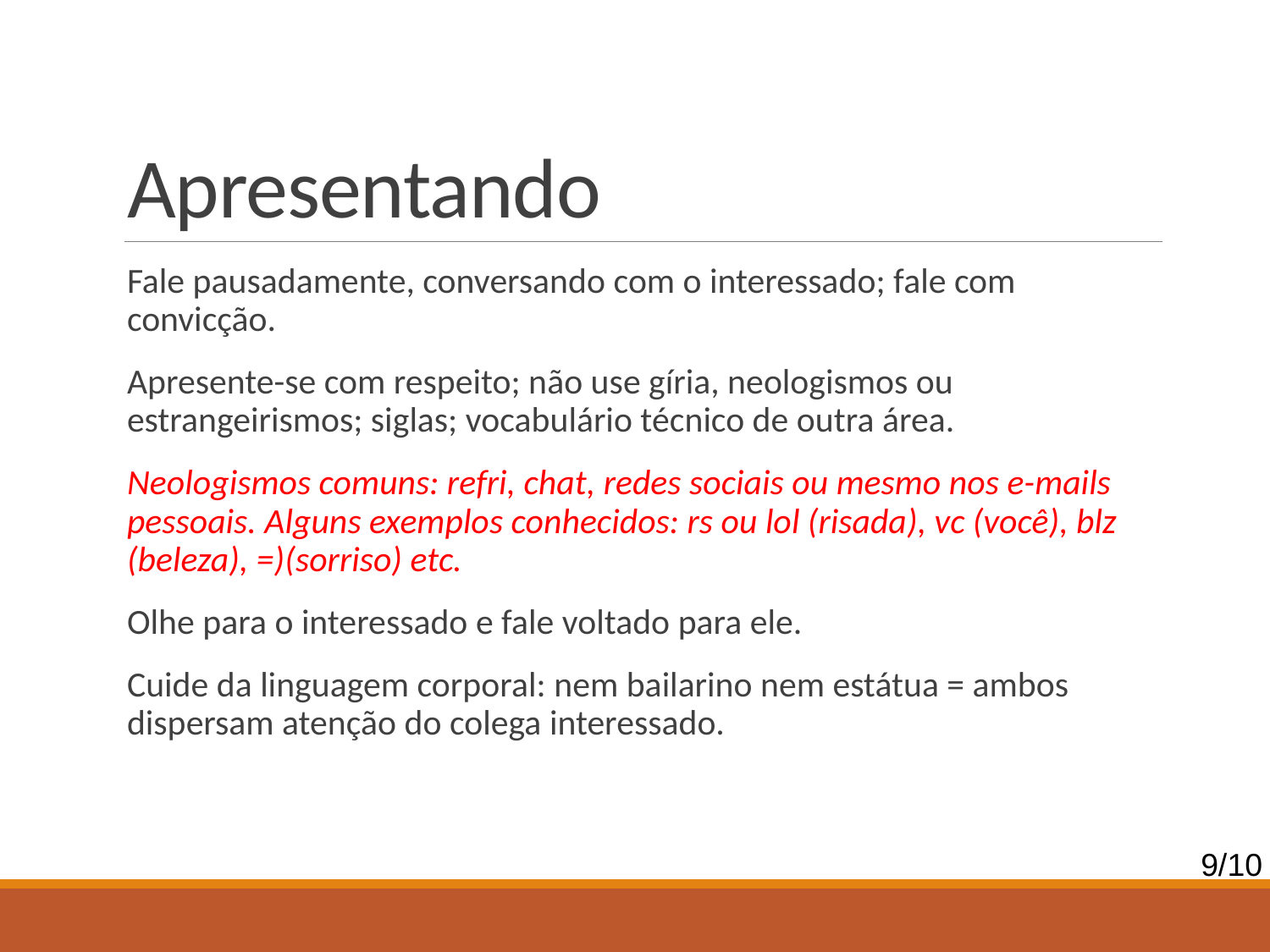

# Apresentando
Fale pausadamente, conversando com o interessado; fale com convicção.
Apresente-se com respeito; não use gíria, neologismos ou estrangeirismos; siglas; vocabulário técnico de outra área.
Neologismos comuns: refri, chat, redes sociais ou mesmo nos e-mails pessoais. Alguns exemplos conhecidos: rs ou lol (risada), vc (você), blz (beleza), =)(sorriso) etc.
Olhe para o interessado e fale voltado para ele.
Cuide da linguagem corporal: nem bailarino nem estátua = ambos dispersam atenção do colega interessado.
9/10